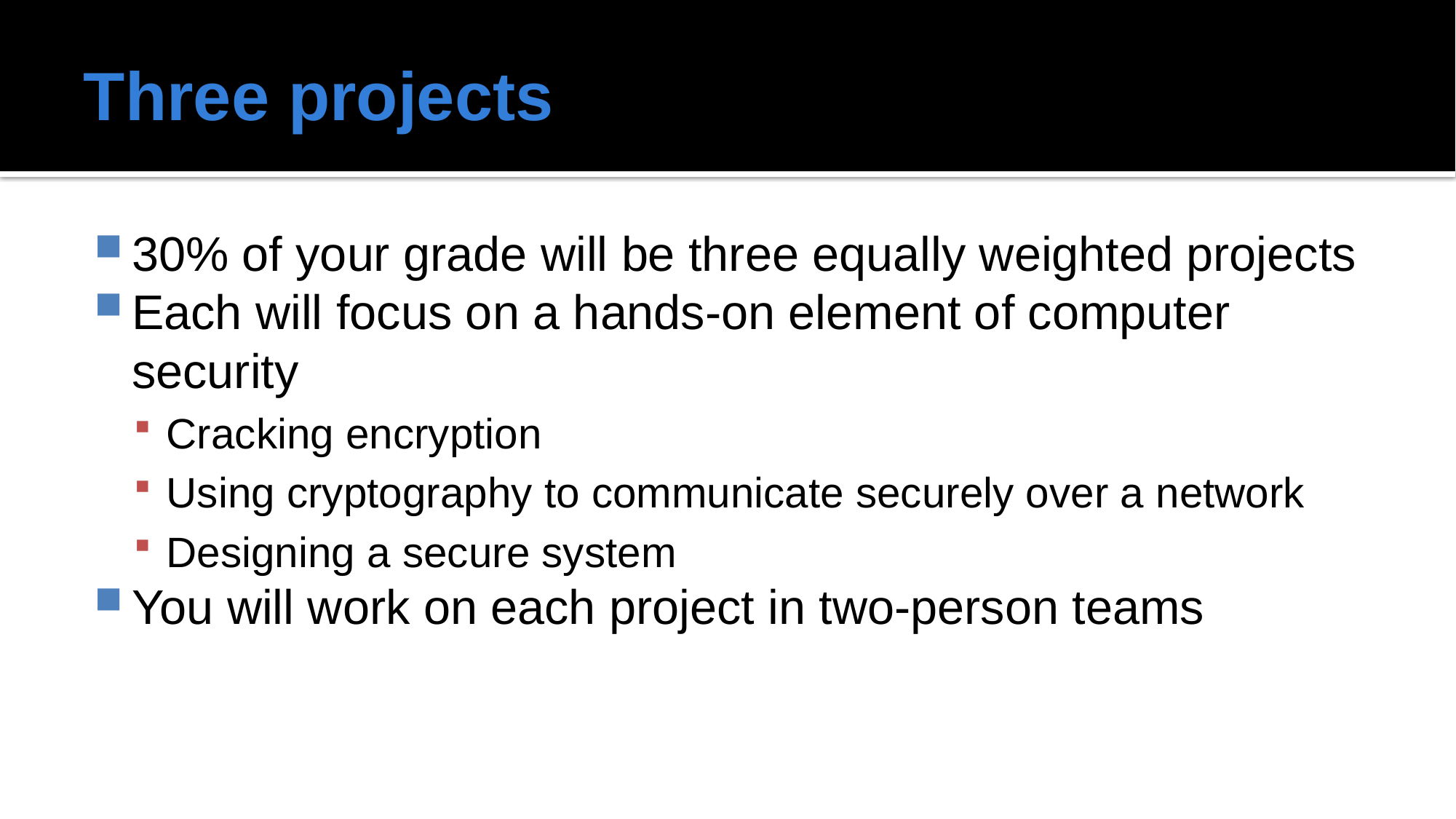

# Three projects
30% of your grade will be three equally weighted projects
Each will focus on a hands-on element of computer security
Cracking encryption
Using cryptography to communicate securely over a network
Designing a secure system
You will work on each project in two-person teams